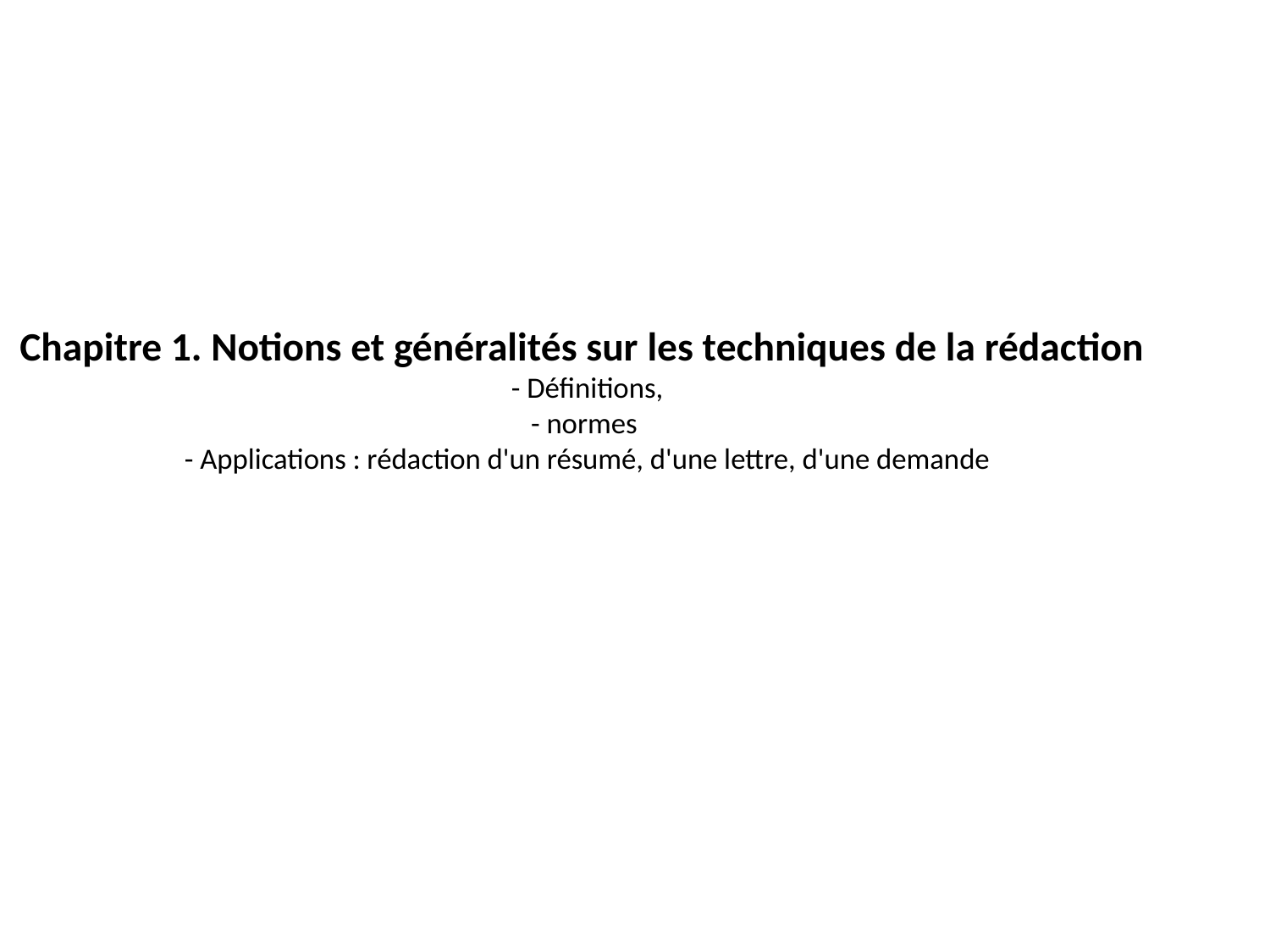

# Chapitre 1. Notions et généralités sur les techniques de la rédaction - Définitions, - normes - Applications : rédaction d'un résumé, d'une lettre, d'une demande